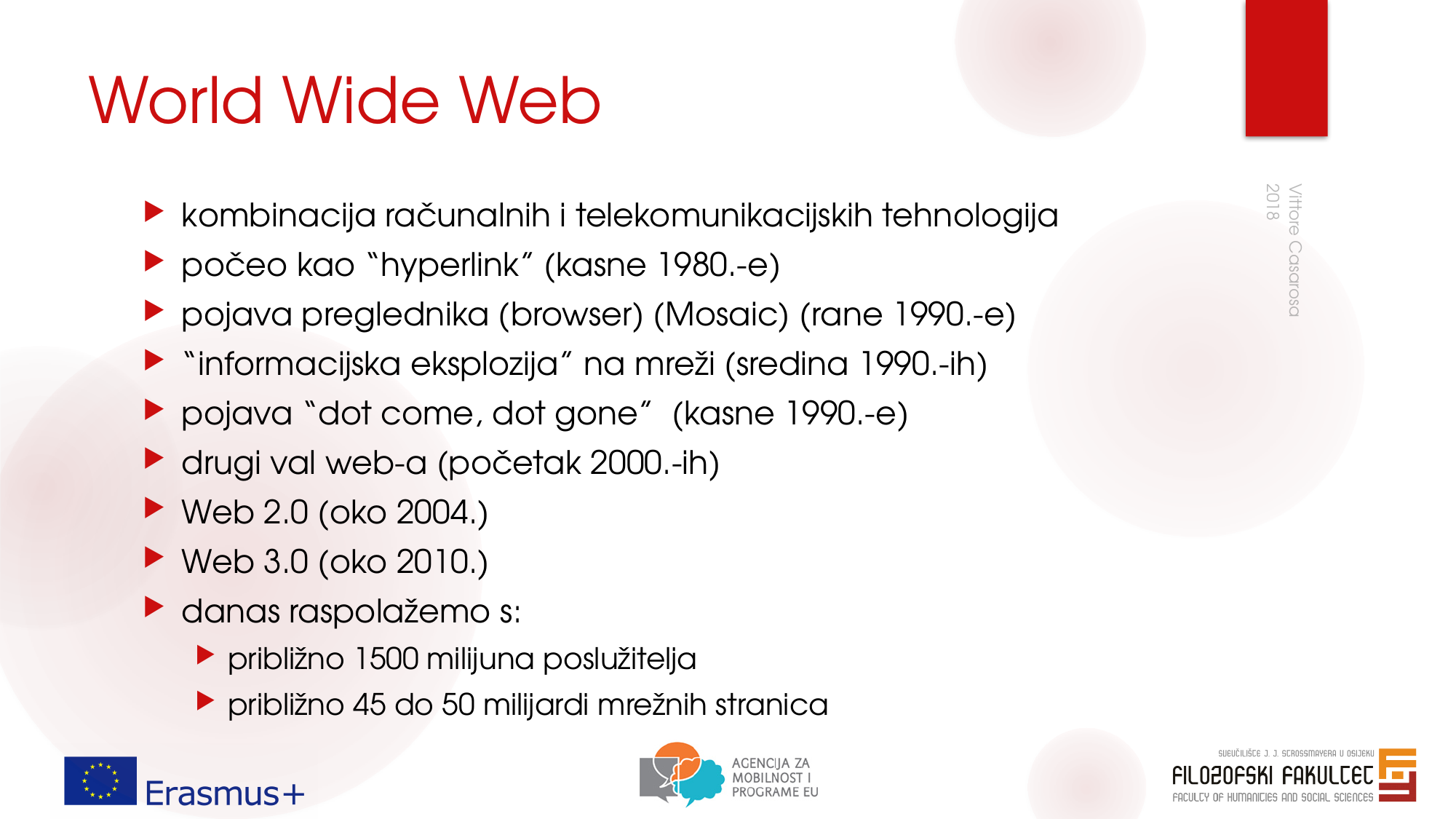

# World Wide Web
kombinacija računalnih i telekomunikacijskih tehnologija
počeo kao “hyperlink” (kasne 1980.-e)
pojava preglednika (browser) (Mosaic) (rane 1990.-e)
“informacijska eksplozija” na mreži (sredina 1990.-ih)
pojava “dot come, dot gone”  (kasne 1990.-e)
drugi val web-a (početak 2000.-ih)
Web 2.0 (oko 2004.)
Web 3.0 (oko 2010.)
danas raspolažemo s:
približno 1500 milijuna poslužitelja
približno 45 do 50 milijardi mrežnih stranica
2018
Vittore Casarosa